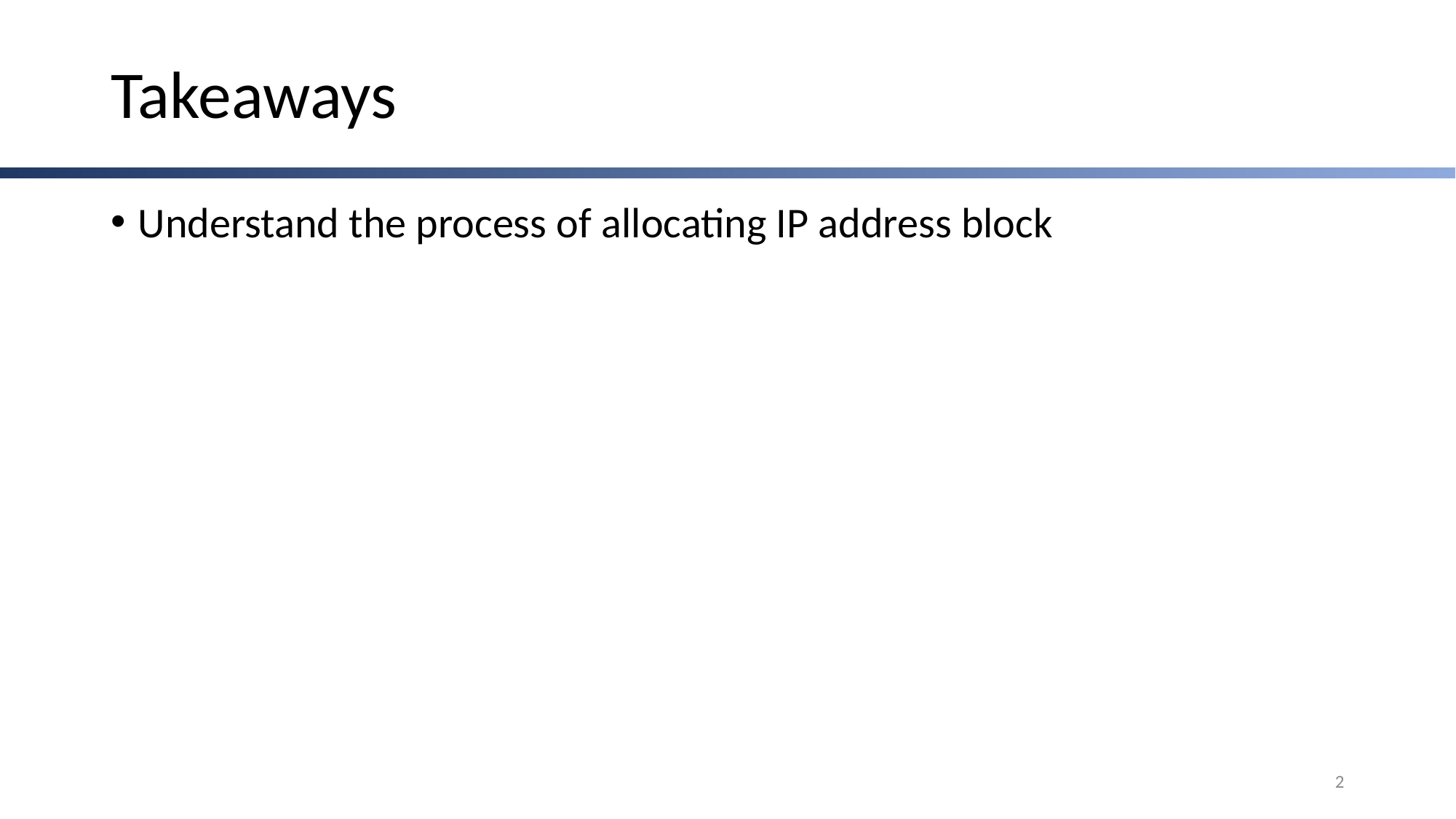

# Takeaways
Understand the process of allocating IP address block

2